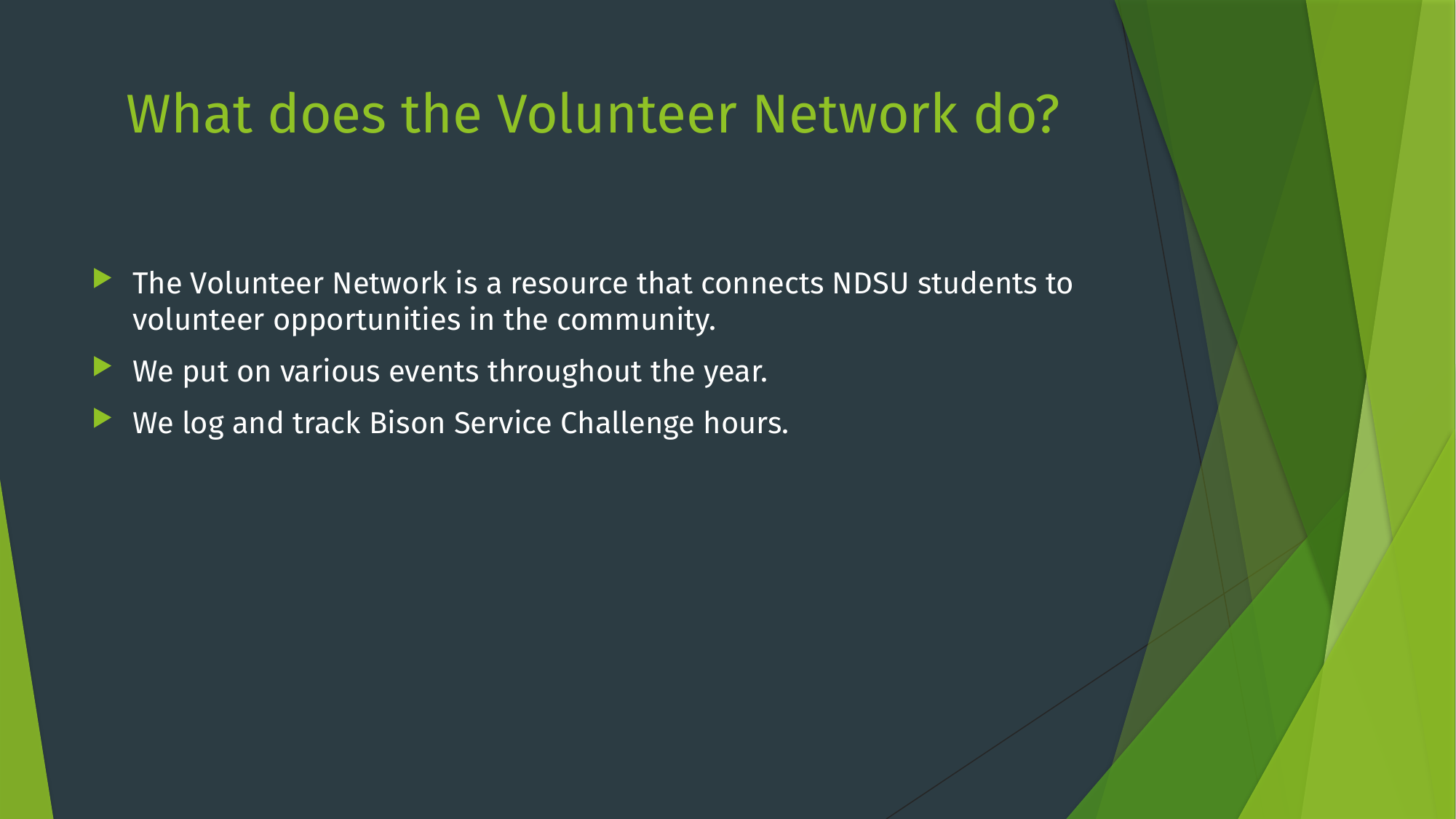

# What does the Volunteer Network do?
The Volunteer Network is a resource that connects NDSU students to volunteer opportunities in the community.
We put on various events throughout the year.
We log and track Bison Service Challenge hours.